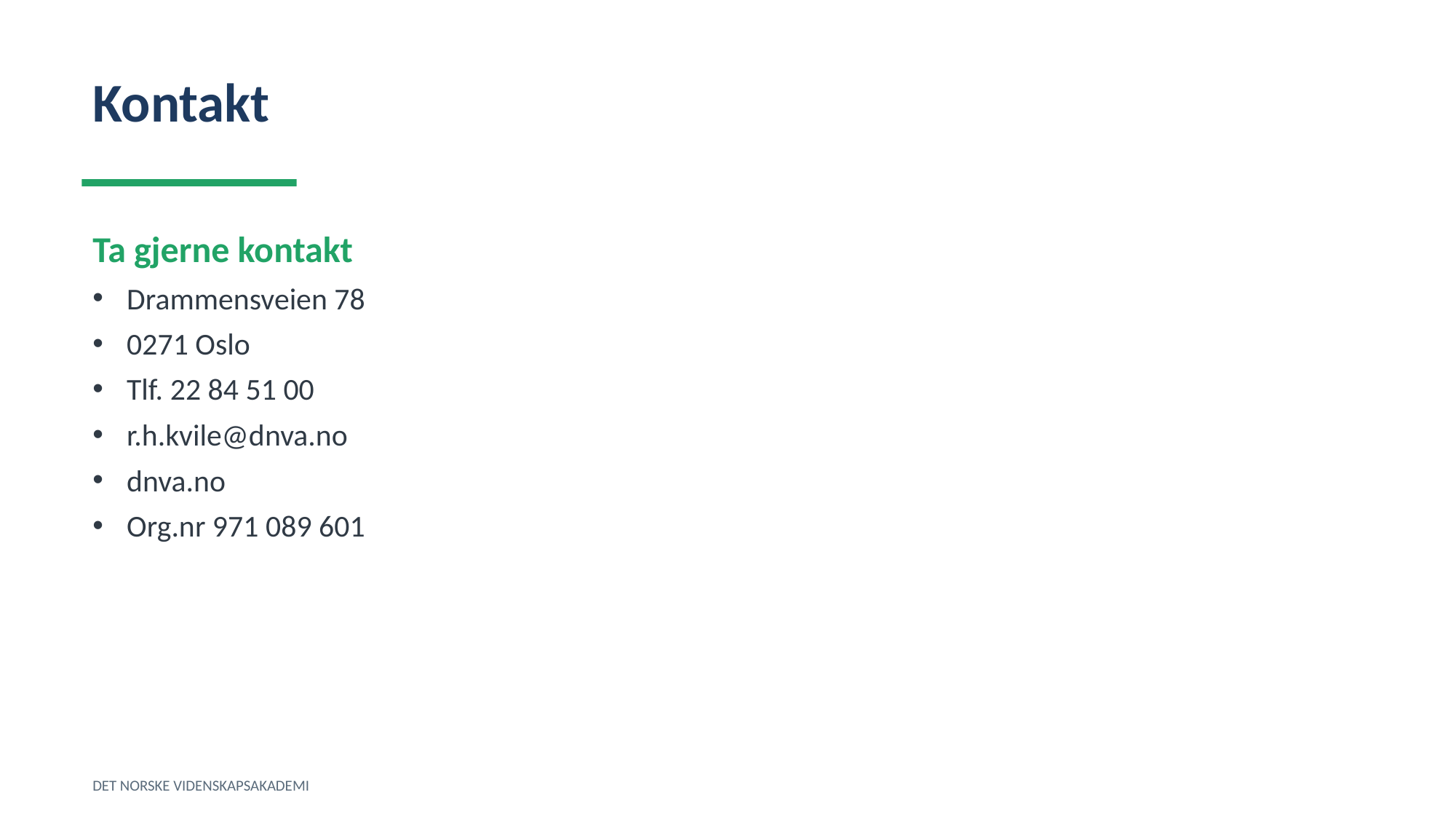

Kontakt

Ta gjerne kontakt
Drammensveien 78
0271 Oslo
Tlf. 22 84 51 00
r.h.kvile@dnva.no
dnva.no
Org.nr 971 089 601
DET NORSKE VIDENSKAPSAKADEMI